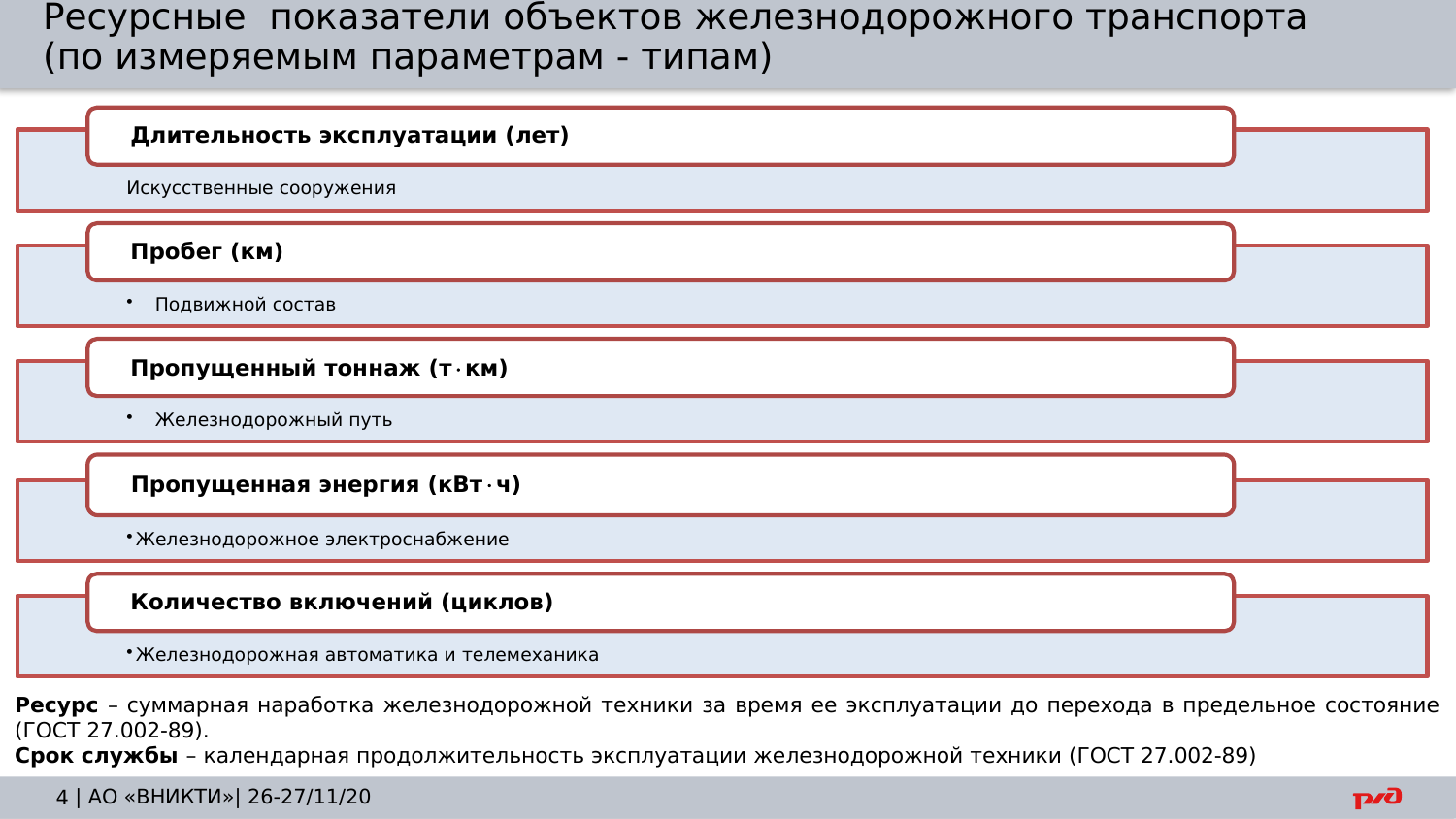

Ресурсные  показатели объектов железнодорожного транспорта
(по измеряемым параметрам - типам)
Искусственные сооружения
Длительность эксплуатации (лет)
Подвижной состав
Пробег (км)
Железнодорожный путь
Пропущенный тоннаж (т⋅км)
Железнодорожное электроснабжение
Пропущенная энергия (кВт⋅ч)
Железнодорожная автоматика и телемеханика
Количество включений (циклов)
Ресурс – суммарная наработка железнодорожной техники за время ее эксплуатации до перехода в предельное состояние (ГОСТ 27.002-89).
Срок службы – календарная продолжительность эксплуатации железнодорожной техники (ГОСТ 27.002-89)